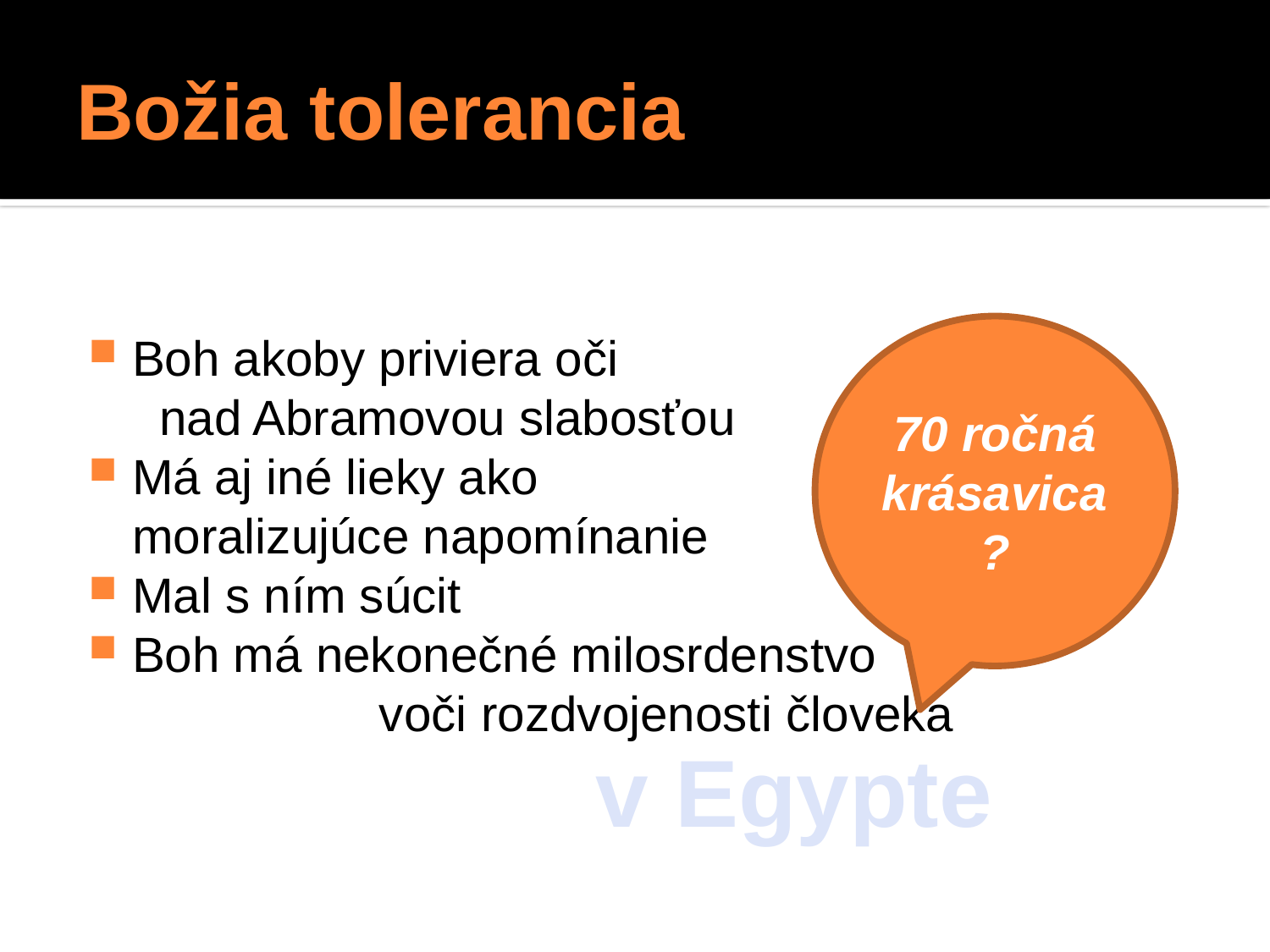

# Božia tolerancia

Boh akoby priviera oči                                            nad Abramovou slabosťou
Má aj iné lieky ako                                    moralizujúce napomínanie
Mal s ním súcit
Boh má nekonečné milosrdenstvo                                          voči rozdvojenosti človeka
70 ročná krásavica?
v Egypte